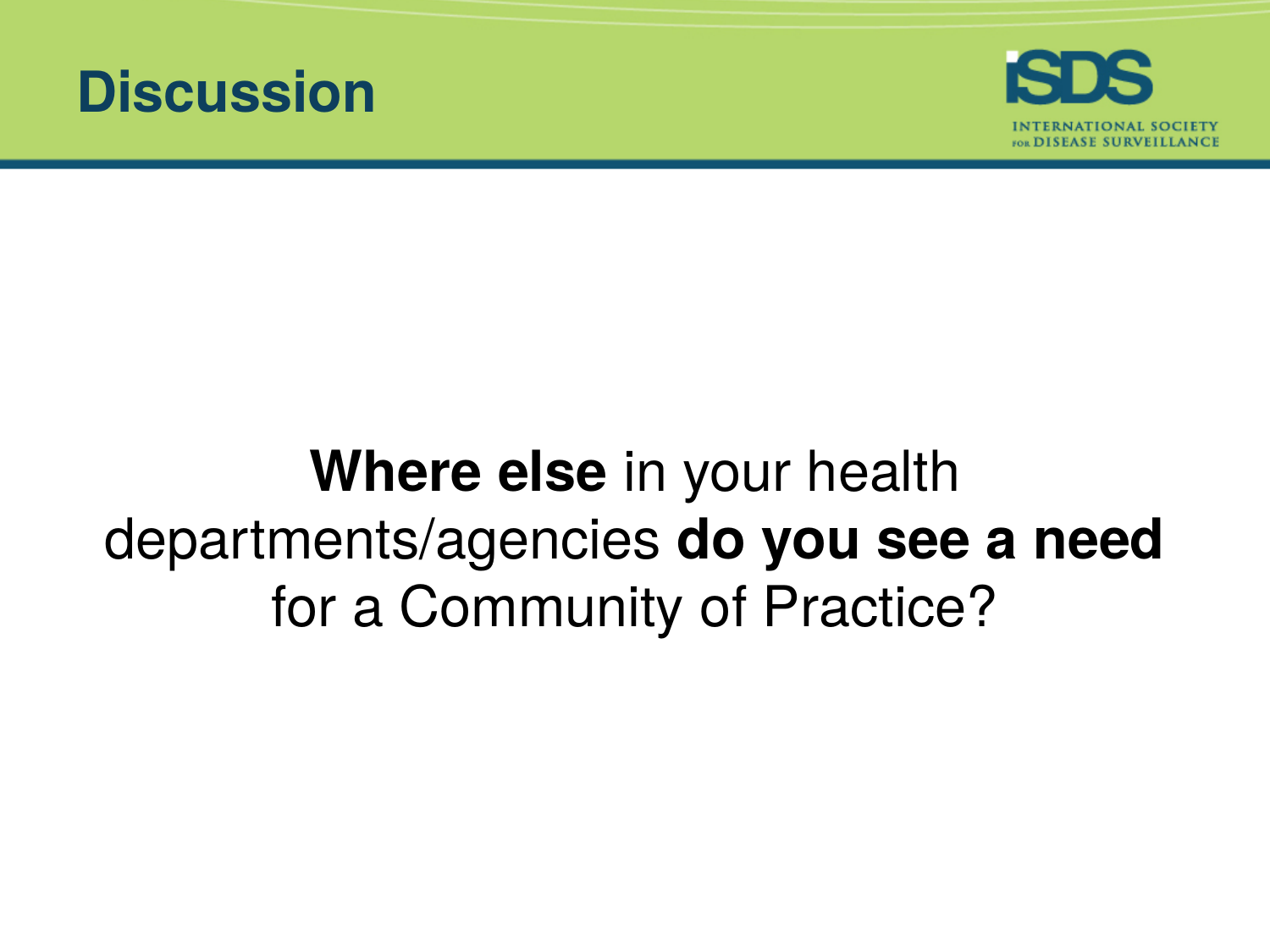

# Discussion
Where else in your health departments/agencies do you see a need for a Community of Practice?